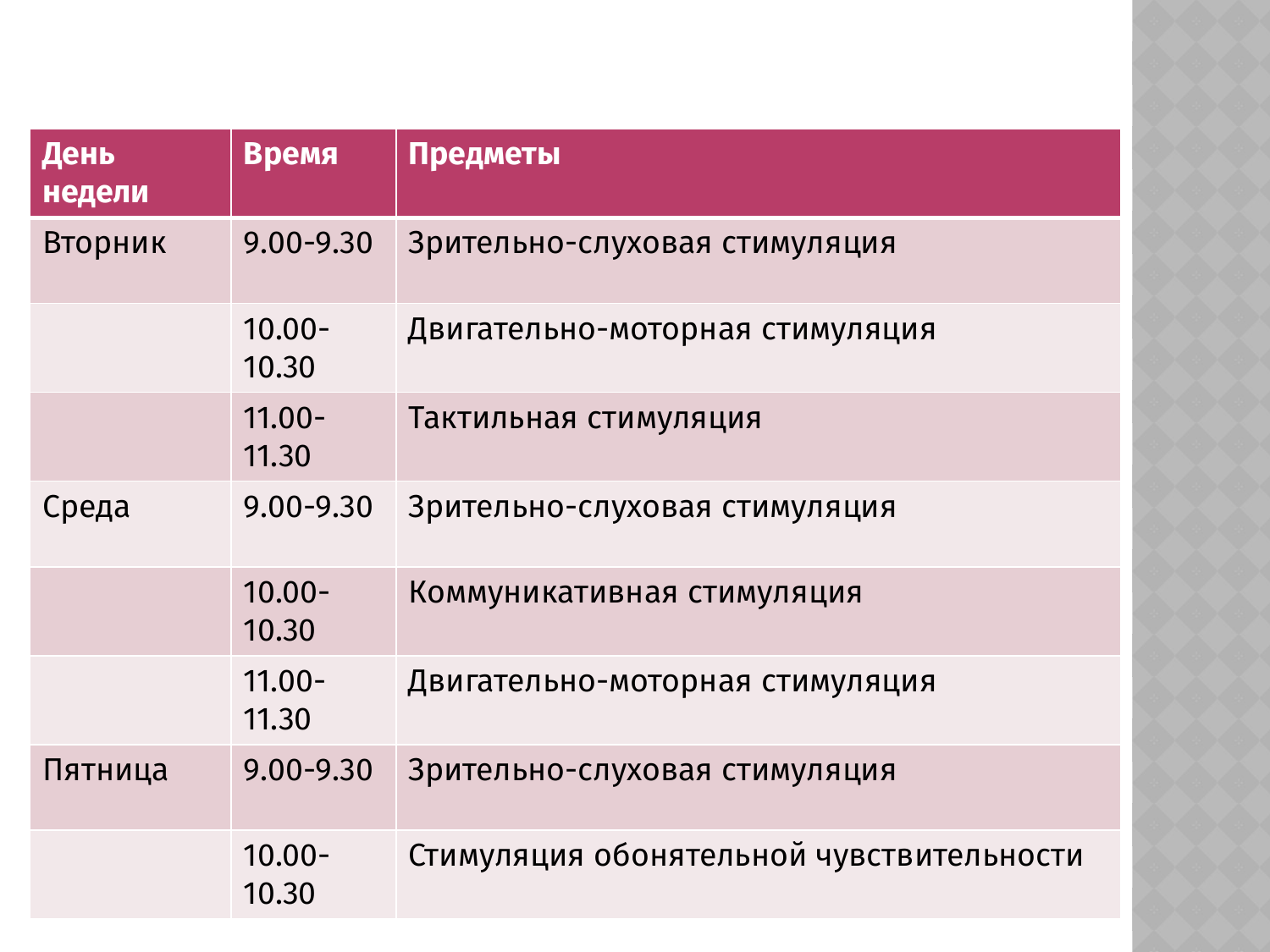

| День недели | Время | Предметы |
| --- | --- | --- |
| Вторник | 9.00-9.30 | Зрительно-слуховая стимуляция |
|  | 10.00-10.30 | Двигательно-моторная стимуляция |
|  | 11.00-11.30 | Тактильная стимуляция |
| Среда | 9.00-9.30 | Зрительно-слуховая стимуляция |
|  | 10.00-10.30 | Коммуникативная стимуляция |
|  | 11.00-11.30 | Двигательно-моторная стимуляция |
| Пятница | 9.00-9.30 | Зрительно-слуховая стимуляция |
|  | 10.00-10.30 | Стимуляция обонятельной чувствительности |
# Расписание уроков